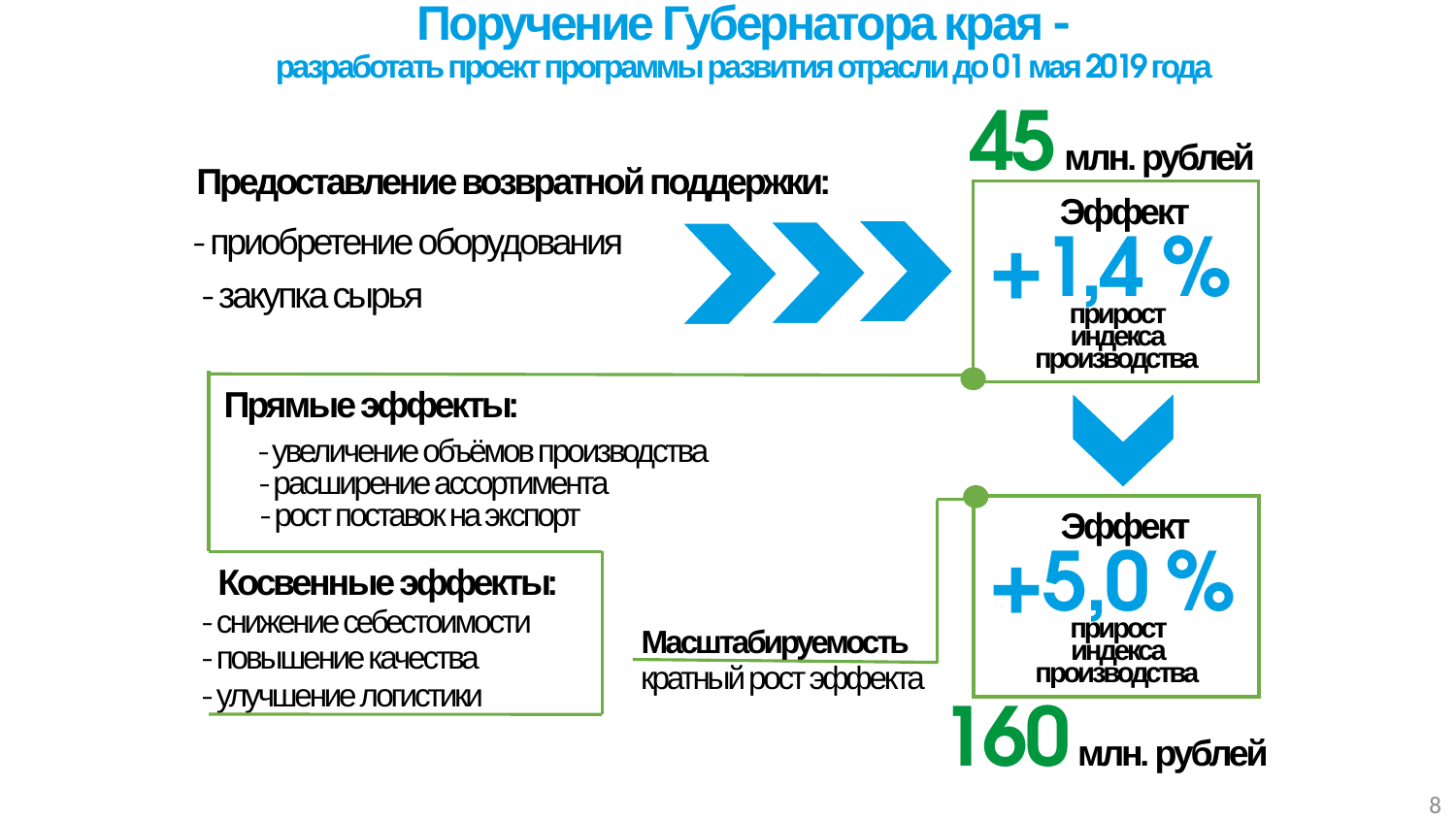

Поручение Губернатора края -
разработать проект программы развития отрасли до 01 мая 2019 года
45 млн. рублей
Предоставление возвратной поддержки:
Эффект

+1,4 %
- приобретение оборудования

- закупка сырья
прирост индекса производства

Прямые эффекты:

- увеличение объёмов производства
- расширение ассортимента

- рост поставок на экспорт
Эффект

+5,0 %
Косвенные эффекты:
- снижение себестоимости
Масштабируемость
прирост индекса производства
- повышение качества
кратный рост эффекта
- улучшение логистики
160 млн. рублей
8